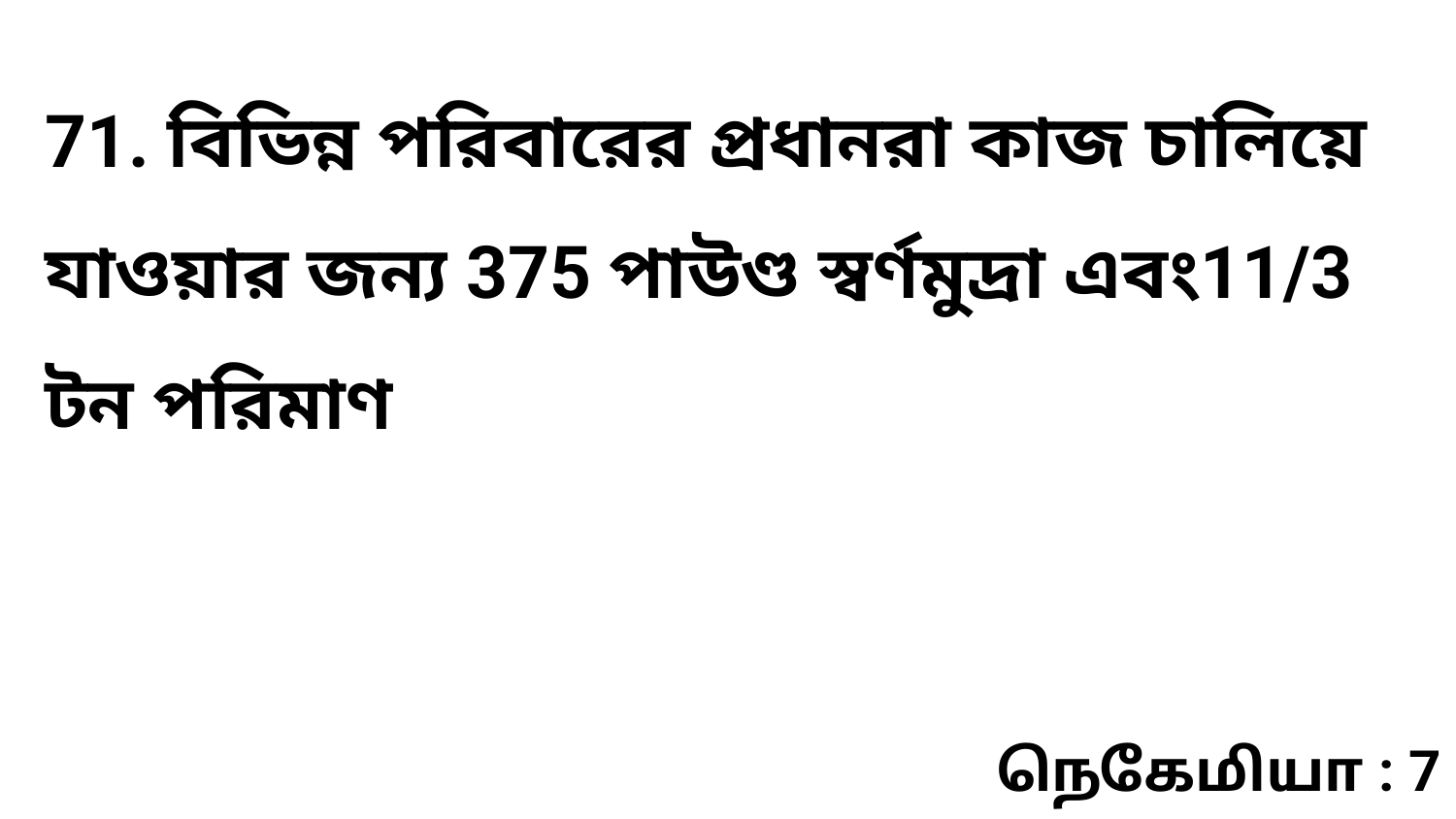

71. বিভিন্ন পরিবারের প্রধানরা কাজ চালিয়ে যাওয়ার জন্য 375 পাউণ্ড স্বর্ণমুদ্রা এবং11/3 টন পরিমাণ
நெகேமியா : 7